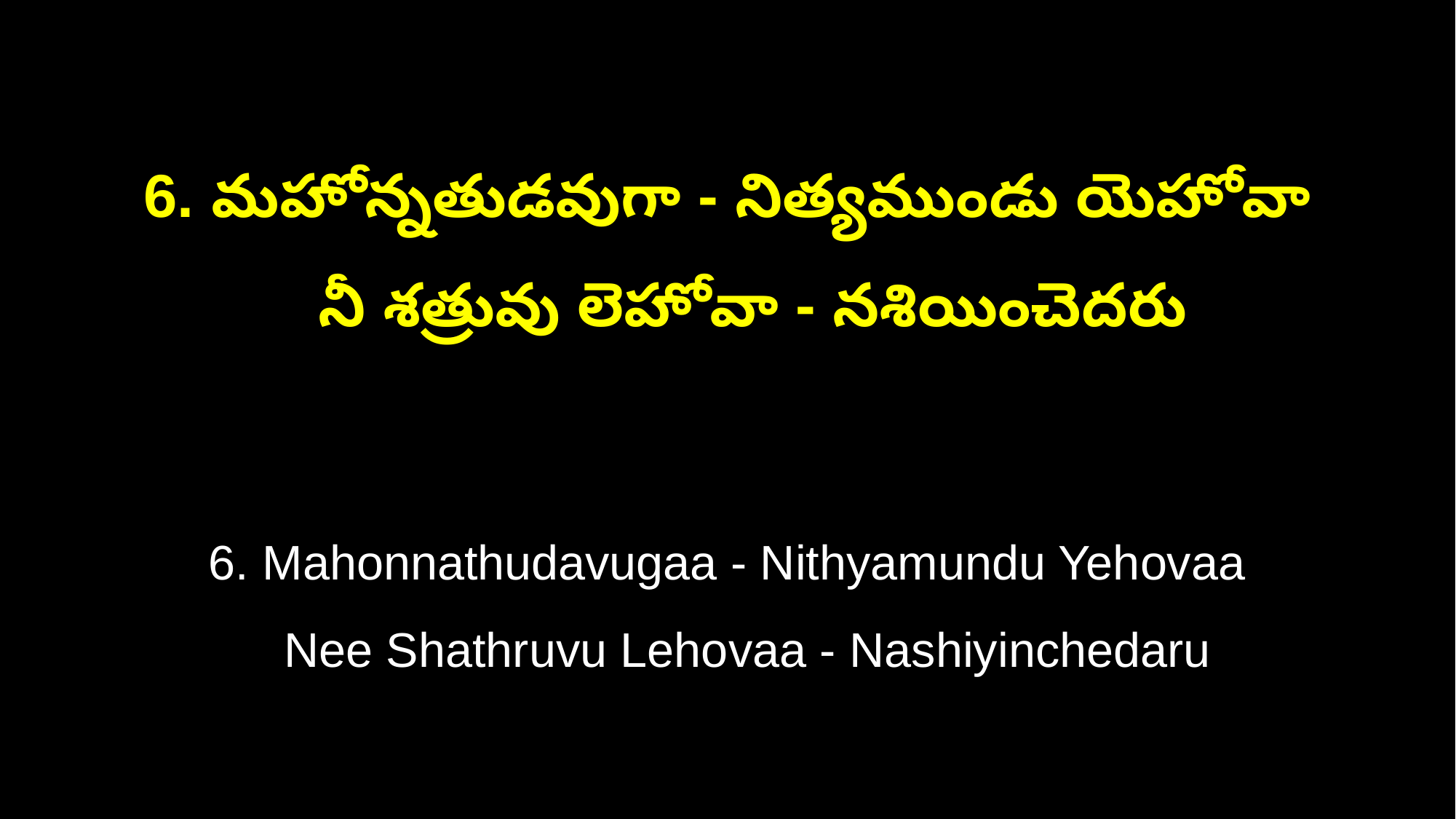

6. మహోన్నతుడవుగా - నిత్యముండు యెహోవా
   నీ శత్రువు లెహోవా - నశియించెదరు
6. Mahonnathudavugaa - Nithyamundu Yehovaa
   Nee Shathruvu Lehovaa - Nashiyinchedaru